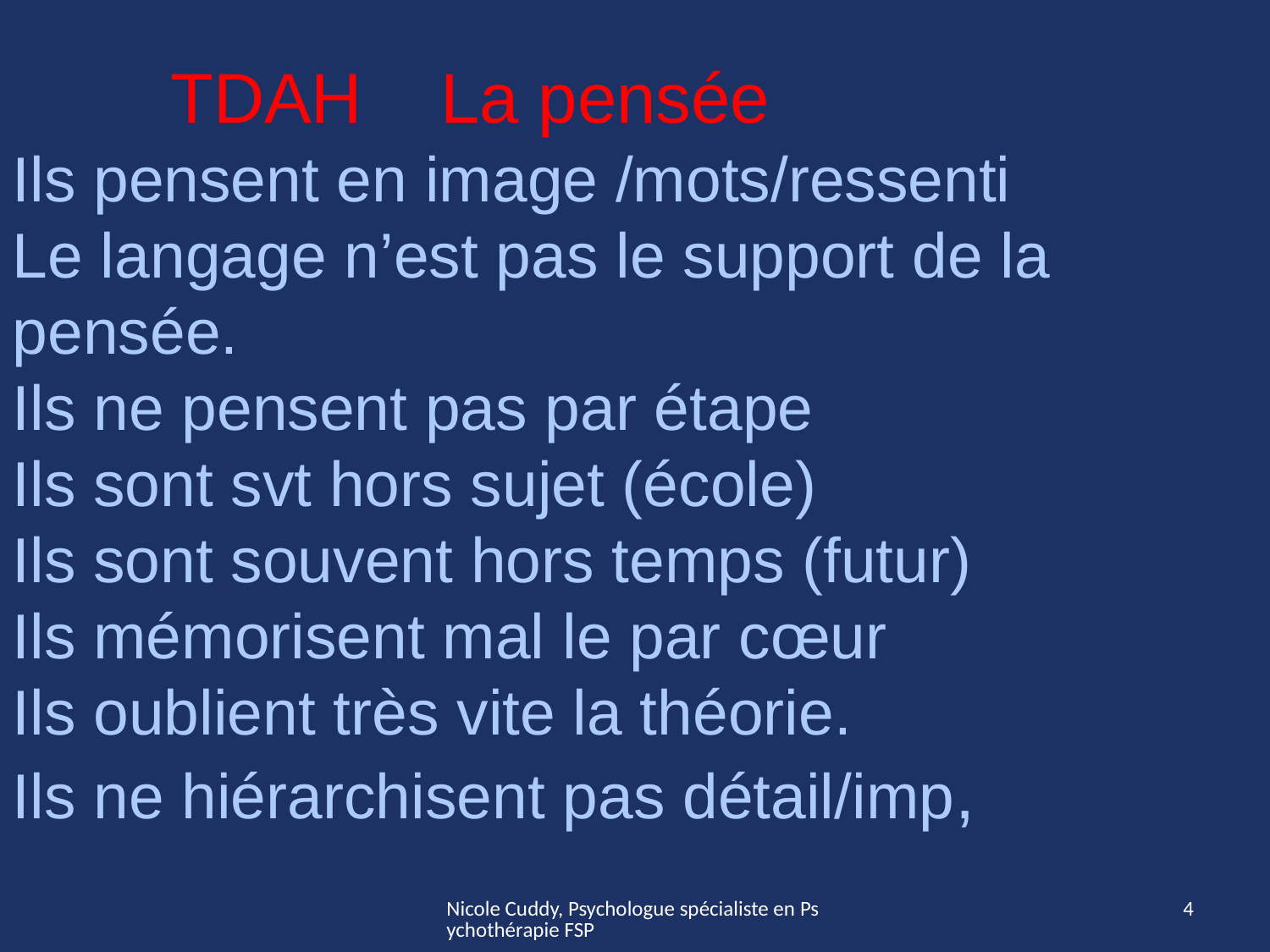

TDAH    La pensée
Ils pensent en image /mots/ressenti
Le langage n’est pas le support de la pensée.
Ils ne pensent pas par étape
Ils sont svt hors sujet (école)
Ils sont souvent hors temps (futur)
Ils mémorisent mal le par cœur
Ils oublient très vite la théorie.
Ils ne hiérarchisent pas détail/imp,

Nicole Cuddy, Psychologue spécialiste en Psychothérapie FSP
4